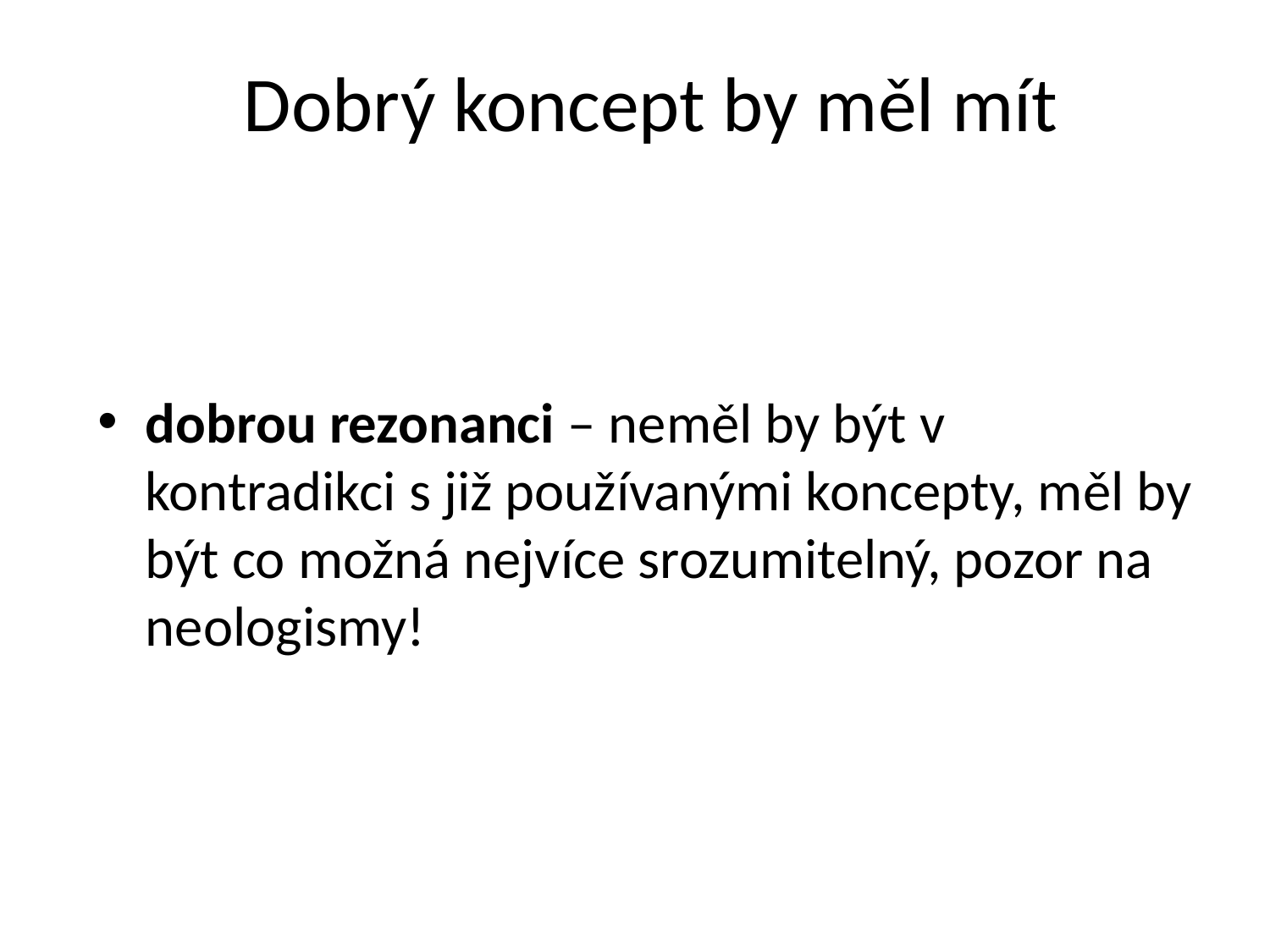

# Dobrý koncept by měl mít

dobrou rezonanci – neměl by být v kontradikci s již používanými koncepty, měl by být co možná nejvíce srozumitelný, pozor na neologismy!